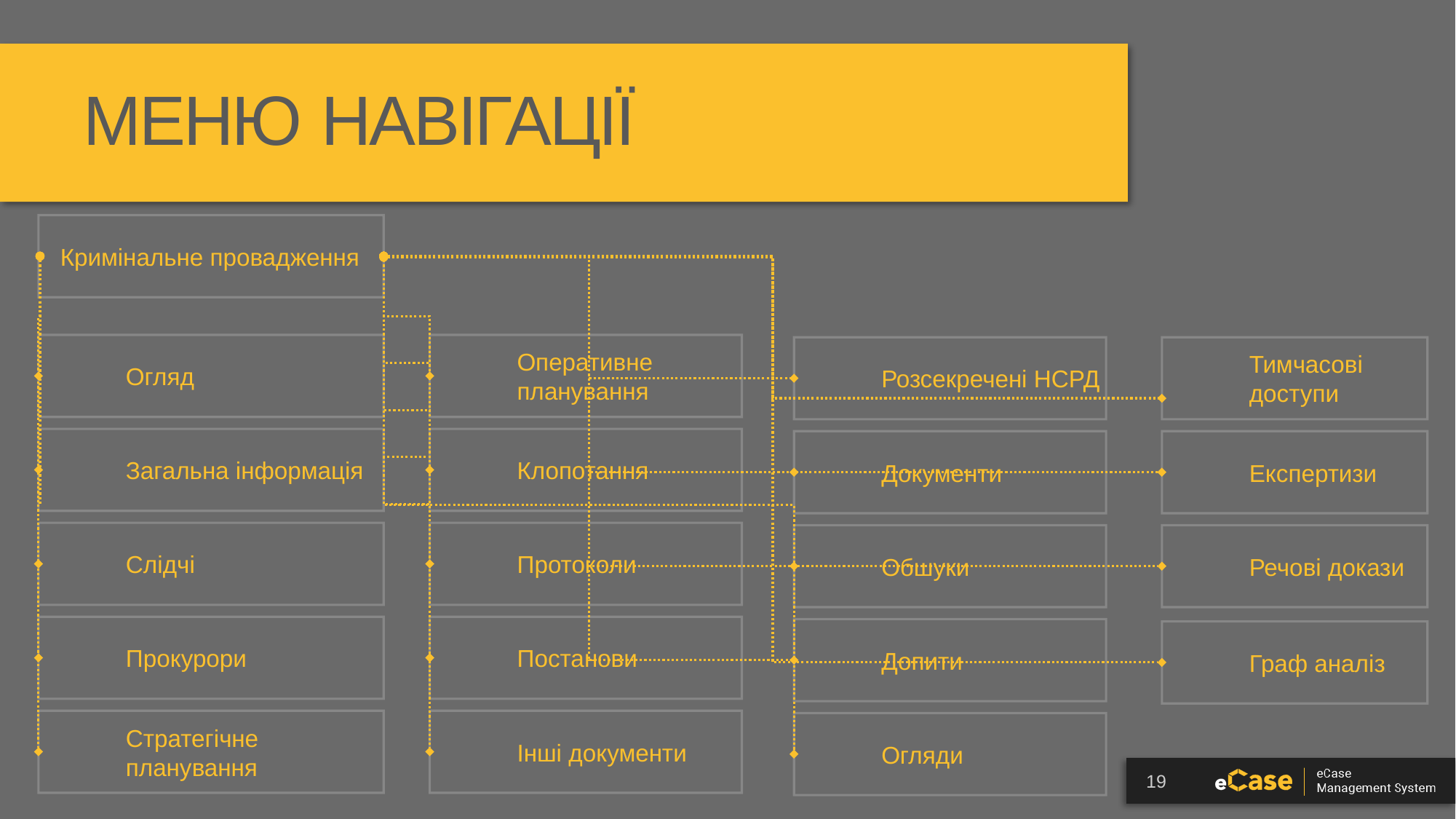

# МЕНЮ НАВІГАЦІЇ
Кримінальне провадження
Огляд
Оперативне планування
Розсекречені НСРД
Тимчасові доступи
Загальна інформація
Клопотання
Документи
Експертизи
Слідчі
Протоколи
Обшуки
Речові докази
Прокурори
Постанови
Допити
Граф аналіз
Стратегічне планування
Інші документи
Огляди
19